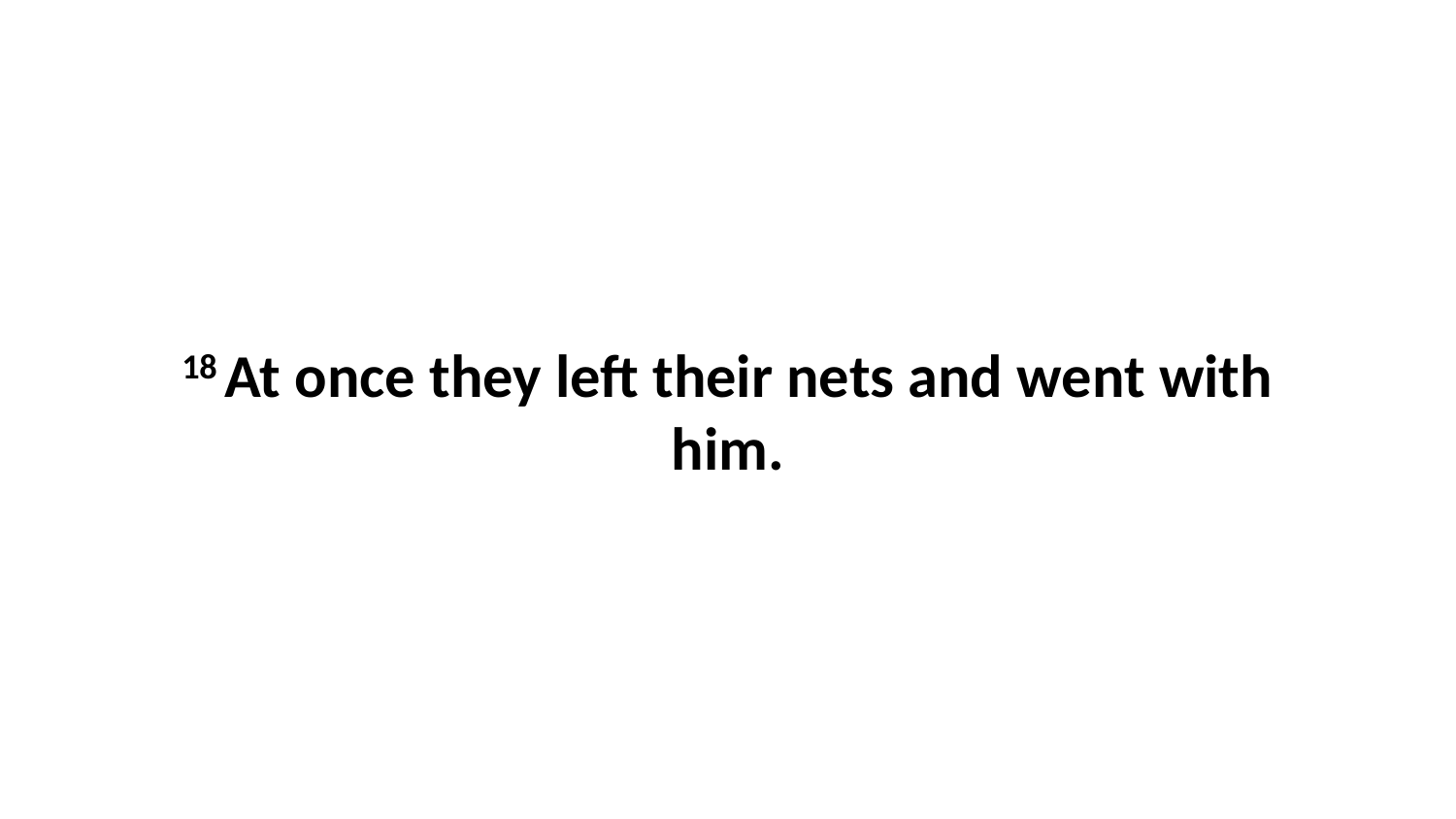

18 At once they left their nets and went with him.